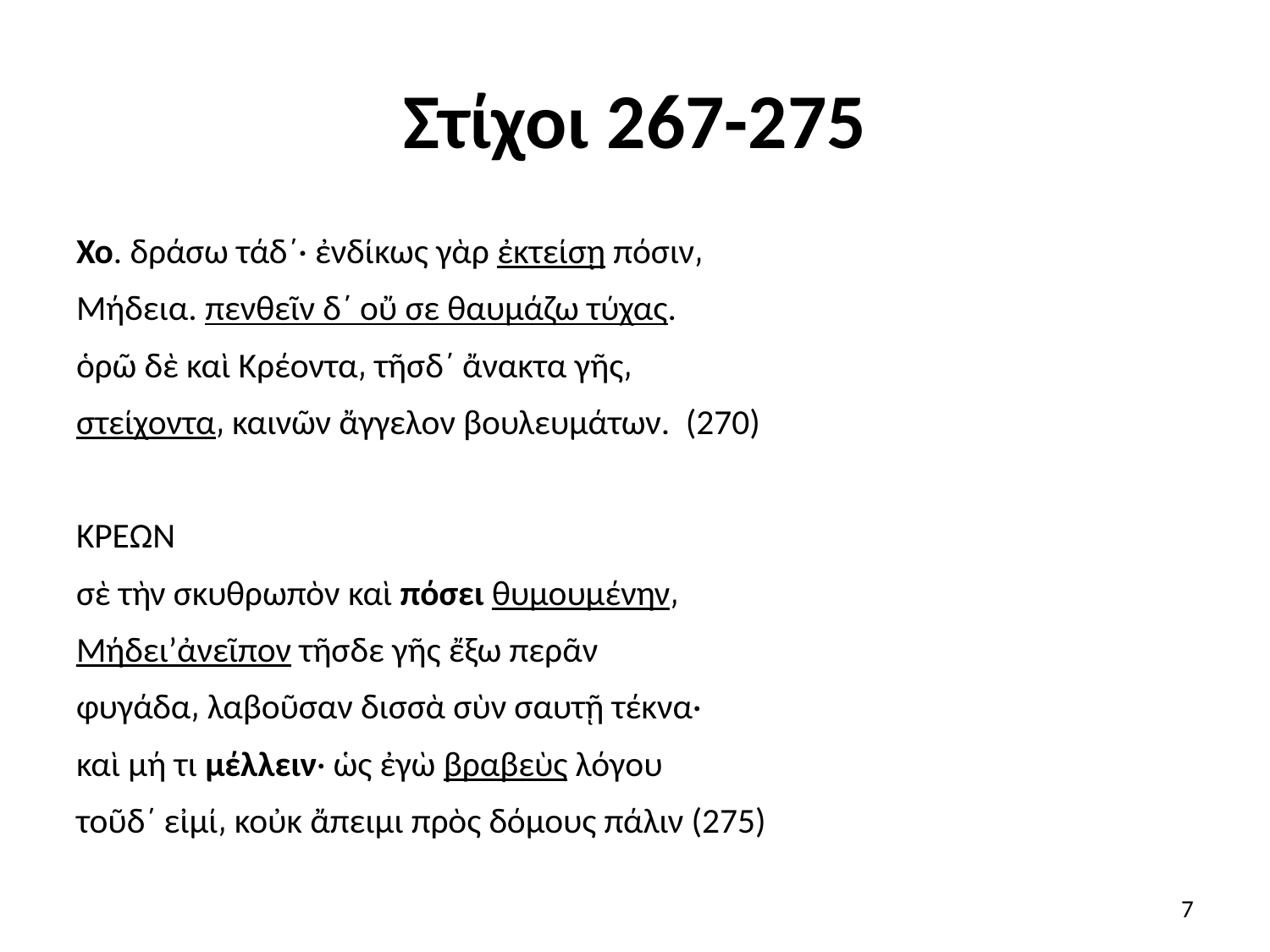

# Στίχοι 267-275
Χο. δράσω τάδ΄· ἐνδίκως γὰρ ἐκτείσῃ πόσιν͵
Μήδεια. πενθεῖν δ΄ οὔ σε θαυμάζω τύχας.
ὁρῶ δὲ καὶ Κρέοντα͵ τῆσδ΄ ἄνακτα γῆς͵
στείχοντα͵ καινῶν ἄγγελον βουλευμάτων.  (270)

ΚΡΕΩΝ
σὲ τὴν σκυθρωπὸν καὶ πόσει θυμουμένην͵
Μήδει’ἀνεῖπον τῆσδε γῆς ἔξω περᾶν
φυγάδα͵ λαβοῦσαν δισσὰ σὺν σαυτῇ τέκνα·
καὶ μή τι μέλλειν· ὡς ἐγὼ βραβεὺς λόγου
τοῦδ΄ εἰμί͵ κοὐκ ἄπειμι πρὸς δόμους πάλιν (275)
7